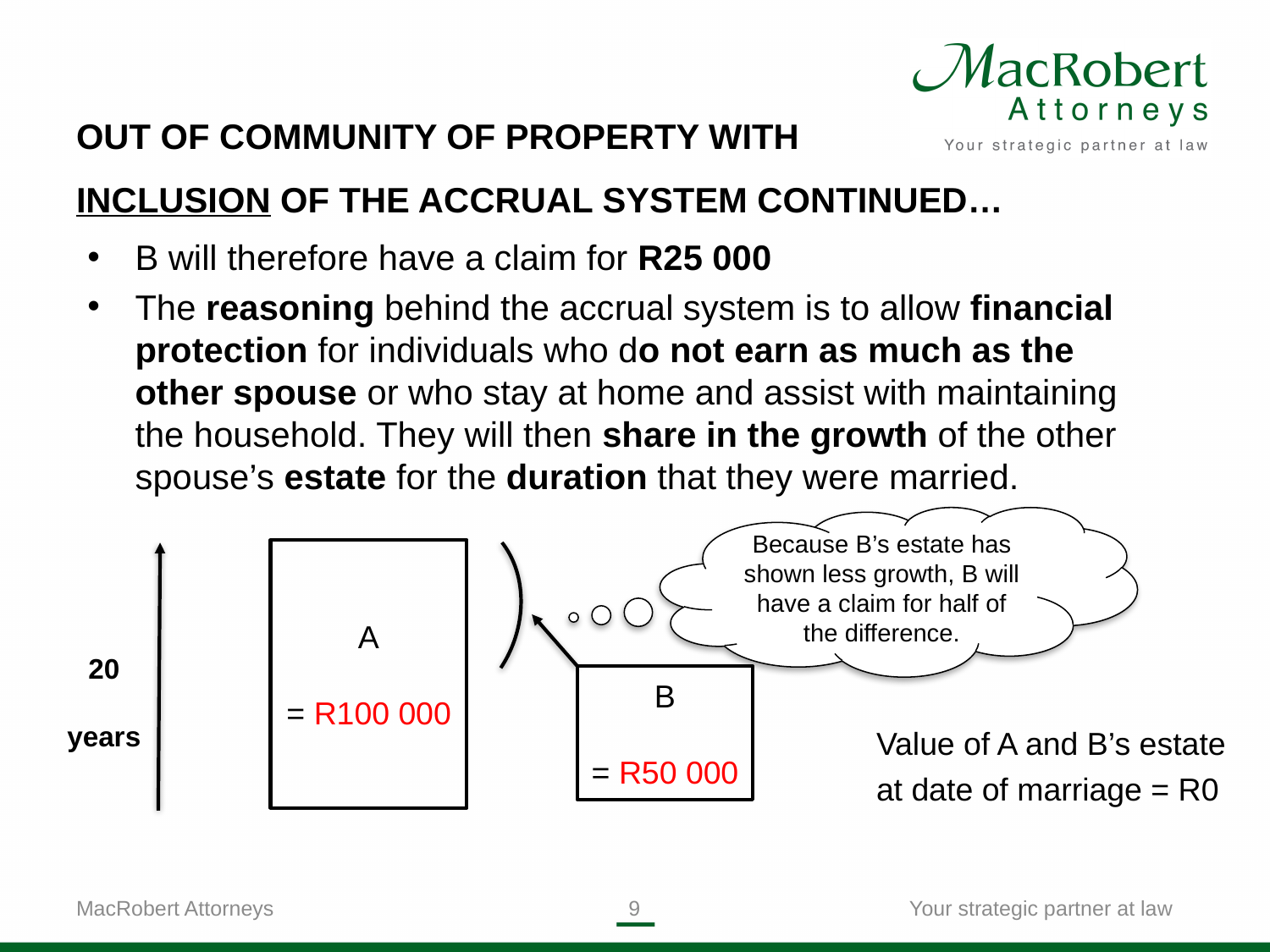

OUT OF COMMUNITY OF PROPERTY WITH
INCLUSION OF THE ACCRUAL SYSTEM CONTINUED…
B will therefore have a claim for R25 000
The reasoning behind the accrual system is to allow financial protection for individuals who do not earn as much as the other spouse or who stay at home and assist with maintaining the household. They will then share in the growth of the other spouse’s estate for the duration that they were married.
Because B’s estate has shown less growth, B will have a claim for half of the difference.

A

= R100 000
20

years
B

= R50 000
Value of A and B’s estate
at date of marriage = R0
MacRobert Attorneys
9
Your strategic partner at law